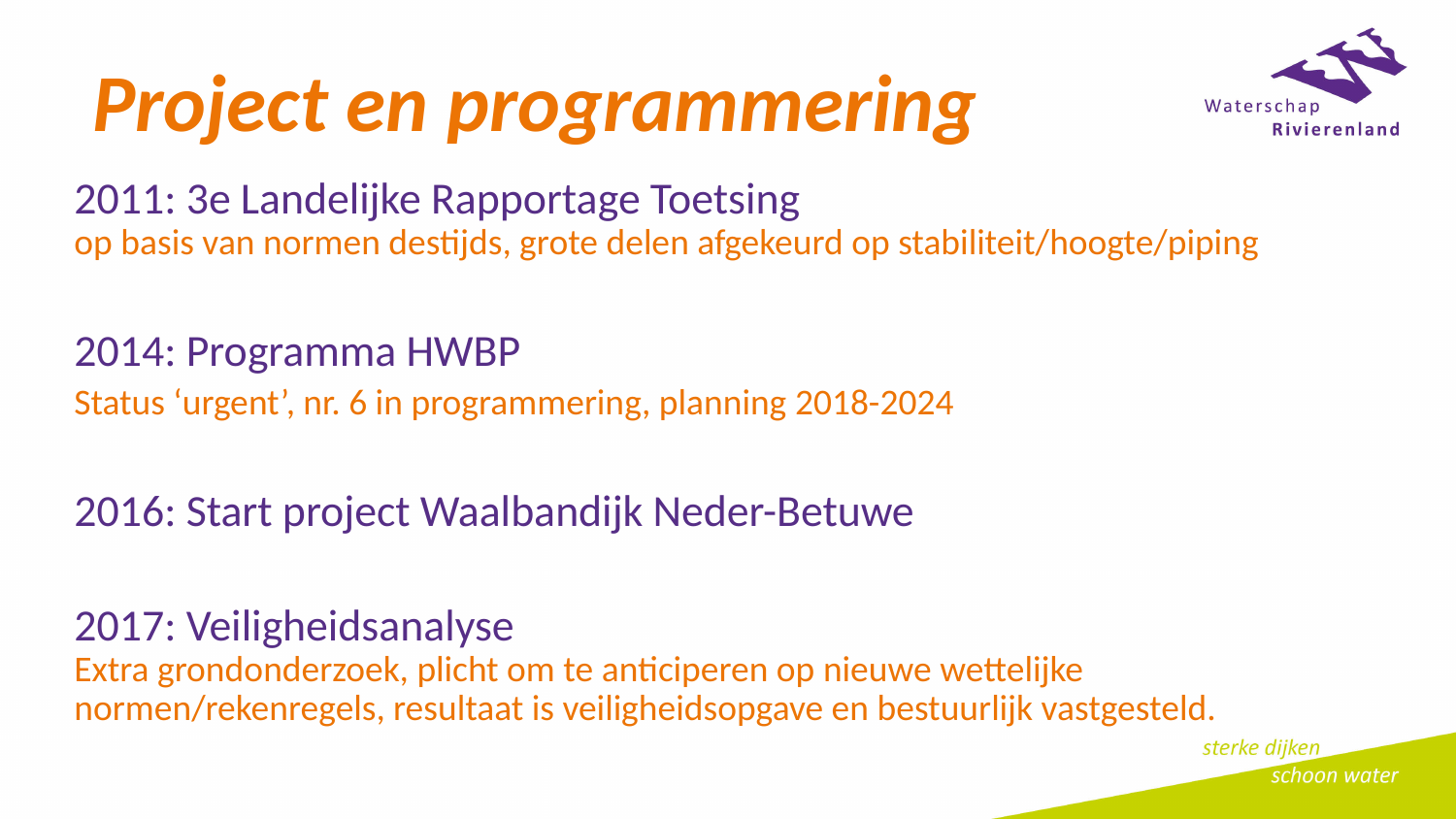

# Project en programmering
2011: 3e Landelijke Rapportage Toetsing
op basis van normen destijds, grote delen afgekeurd op stabiliteit/hoogte/piping

2014: Programma HWBP
Status ‘urgent’, nr. 6 in programmering, planning 2018-2024

2016: Start project Waalbandijk Neder-Betuwe

2017: Veiligheidsanalyse
Extra grondonderzoek, plicht om te anticiperen op nieuwe wettelijke normen/rekenregels, resultaat is veiligheidsopgave en bestuurlijk vastgesteld.